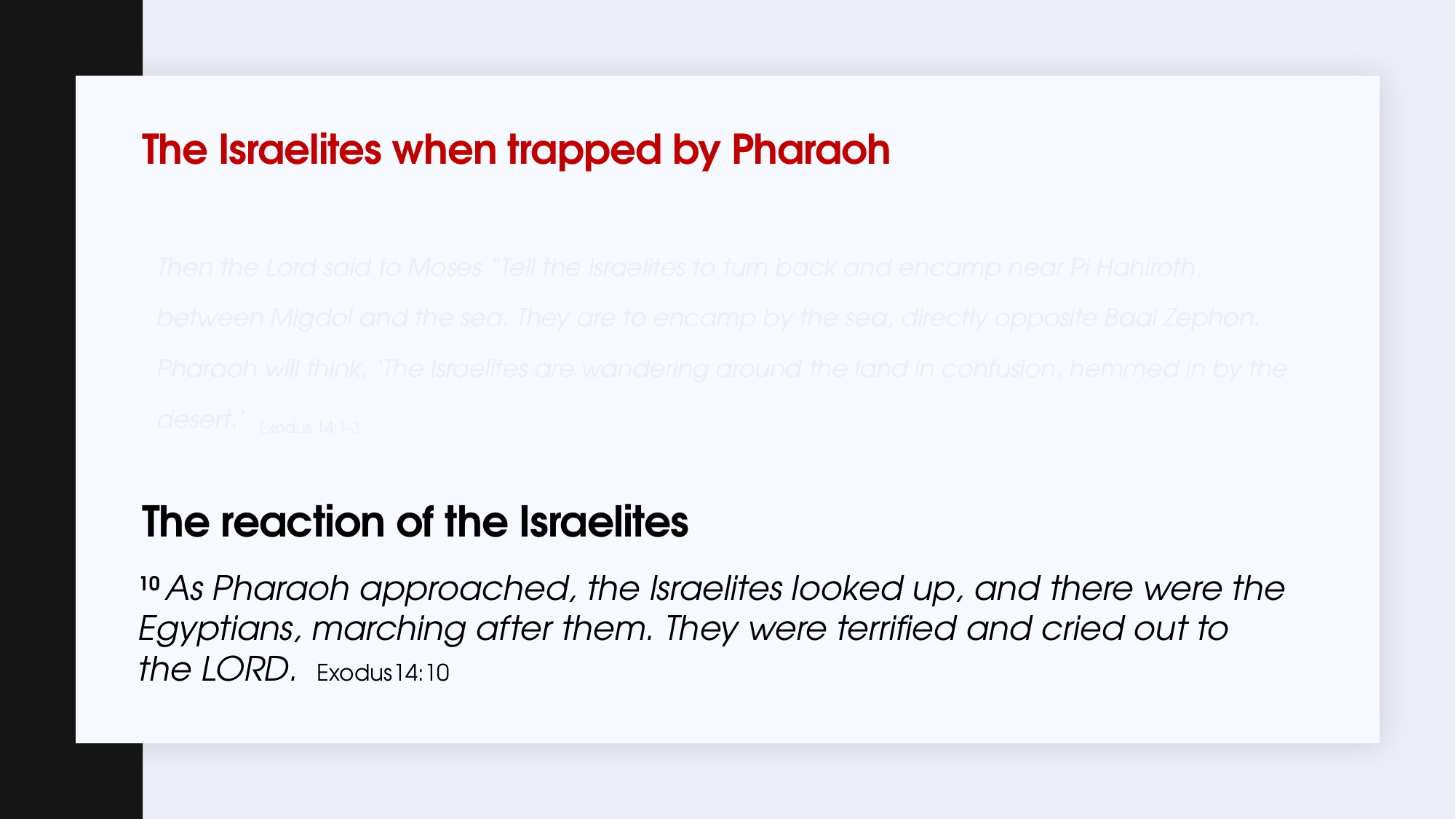

# The Israelites when trapped by Pharaoh

Then the Lord said to Moses “Tell the Israelites to turn back and encamp near Pi Hahiroth, between Migdol and the sea. They are to encamp by the sea, directly opposite Baal Zephon.  Pharaoh will think, ‘The Israelites are wandering around the land in confusion, hemmed in by the desert.’  Exodus 14:1-3
The reaction of the Israelites
10 As Pharaoh approached, the Israelites looked up, and there were the Egyptians, marching after them. They were terrified and cried out to the Lord.  Exodus14:10